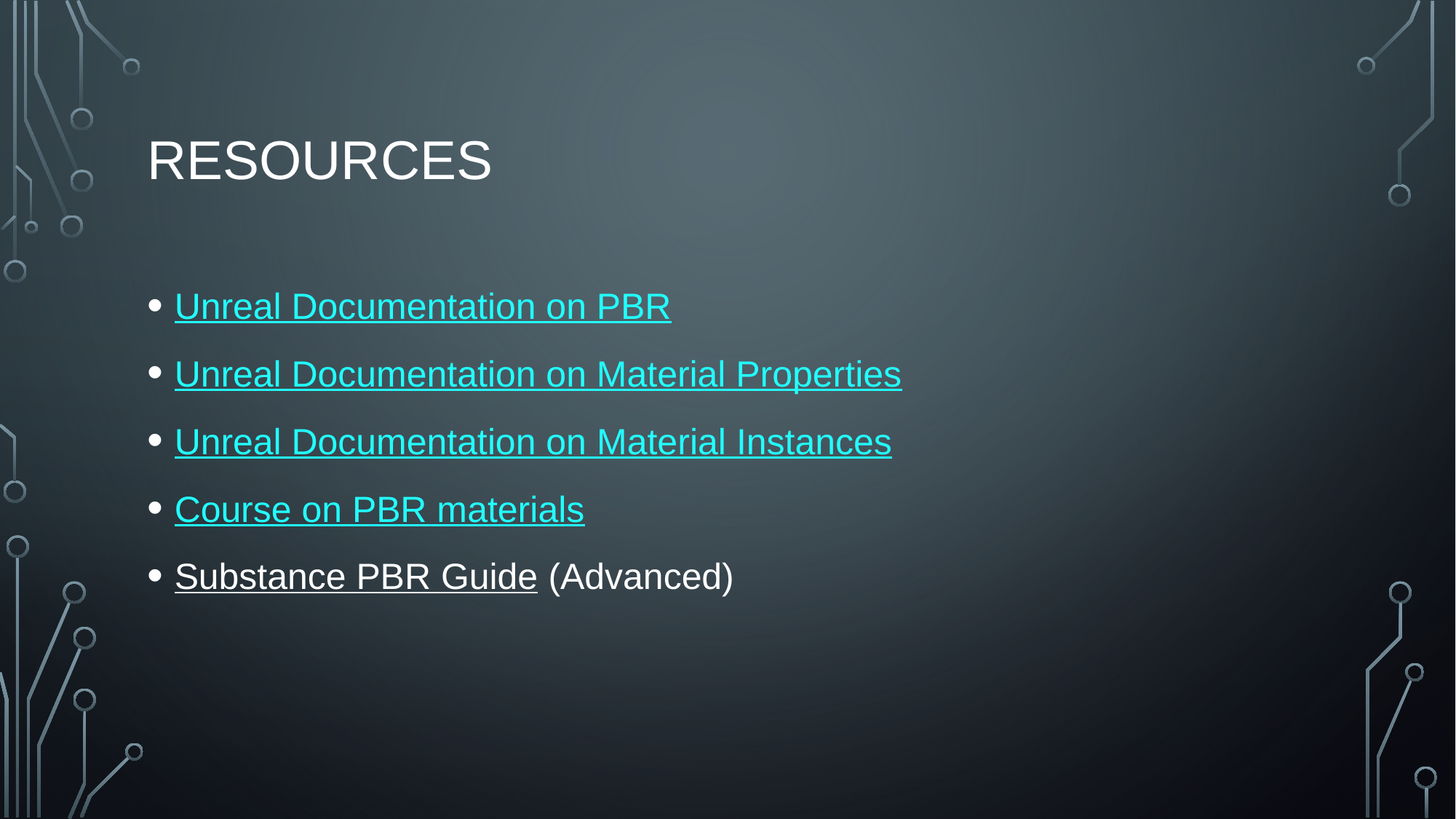

# Resources
Unreal Documentation on PBR
Unreal Documentation on Material Properties
Unreal Documentation on Material Instances
Course on PBR materials
Substance PBR Guide (Advanced)